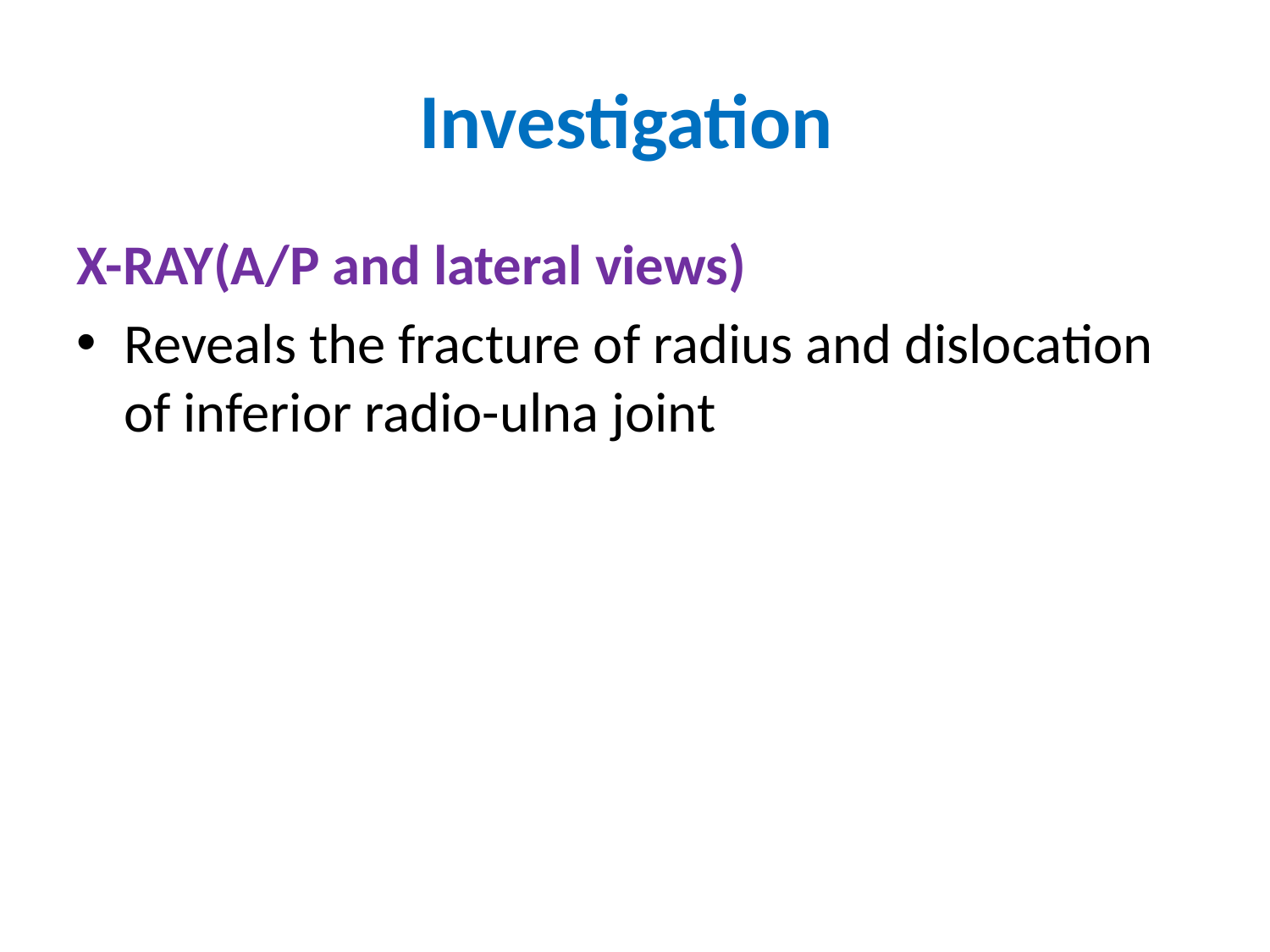

# Investigation
X-RAY(A/P and lateral views)
Reveals the fracture of radius and dislocation of inferior radio-ulna joint